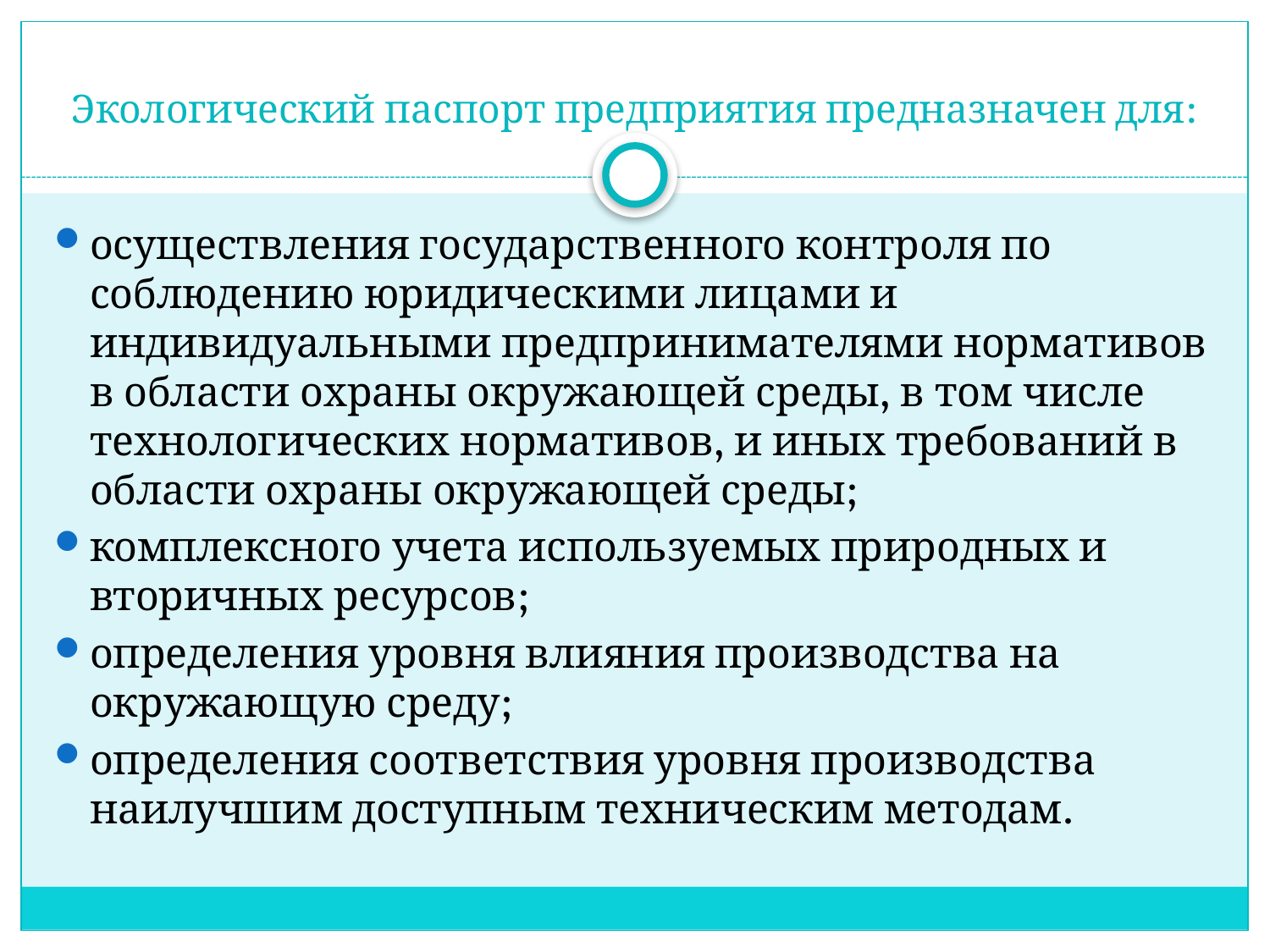

# Экологический паспорт предприятия предназначен для:
осуществления государственного контроля по соблюдению юридическими лицами и индивидуальными предпринимателями нормативов в области охраны окружающей среды, в том числе технологических нормативов, и иных требований в области охраны окружающей среды;
комплексного учета используемых природных и вторичных ресурсов;
определения уровня влияния производства на окружающую среду;
определения соответствия уровня производства наилучшим доступным техническим методам.